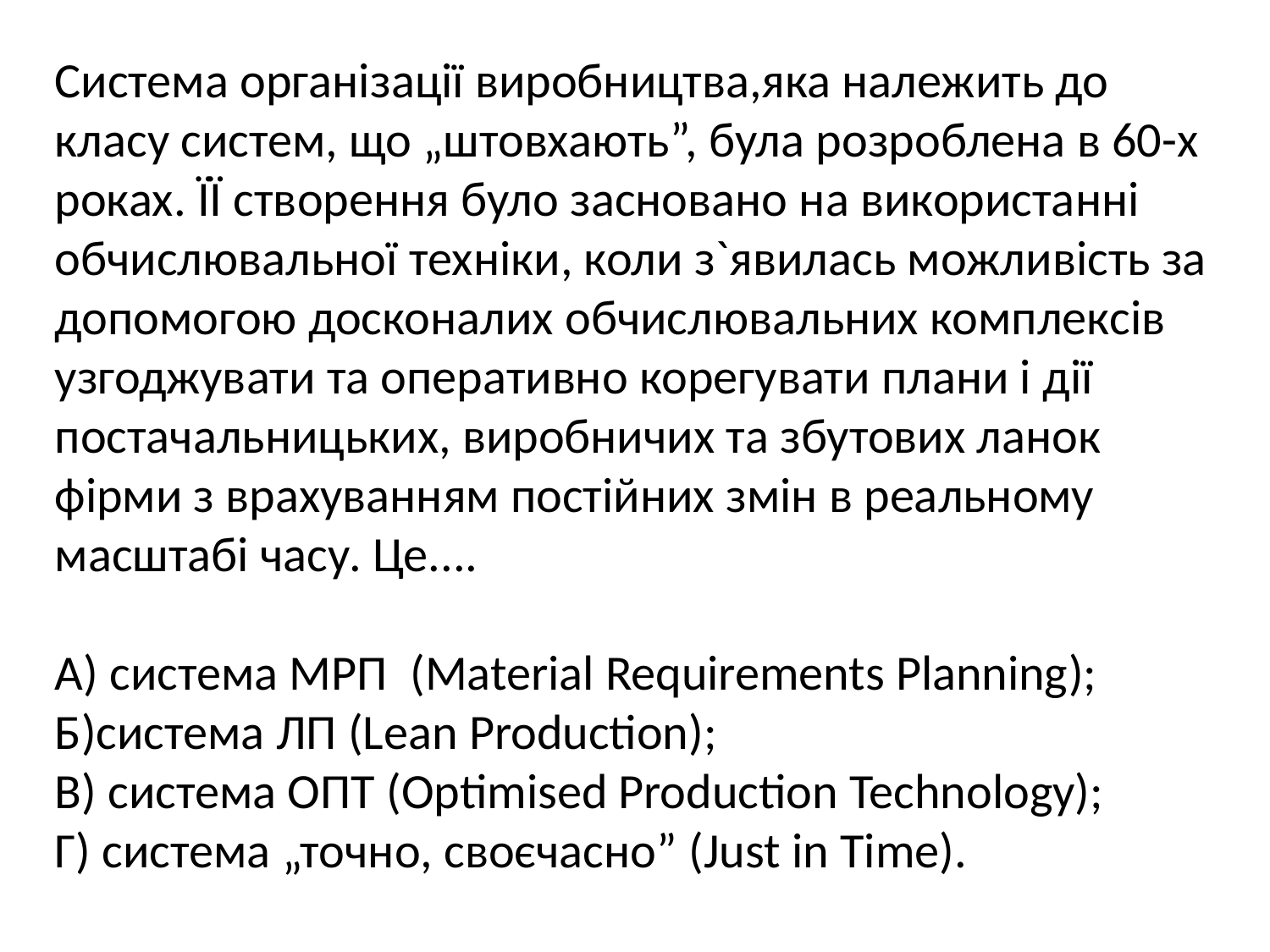

Система організації виробництва,яка належить до класу систем, що „штовхають”, була розроблена в 60-х роках. ЇЇ створення було засновано на використанні обчислювальної техніки, коли з`явилась можливість за допомогою досконалих обчислювальних комплексів узгоджувати та оперативно корегувати плани і дії постачальницьких, виробничих та збутових ланок  фірми з врахуванням постійних змін в реальному масштабі часу. Це....

А) система МРП  (Material Requirements Planning);
Б)система ЛП (Lean Production);
В) система ОПТ (Optimised Production Technology);
Г) система „точно, своєчасно” (Just in Time).